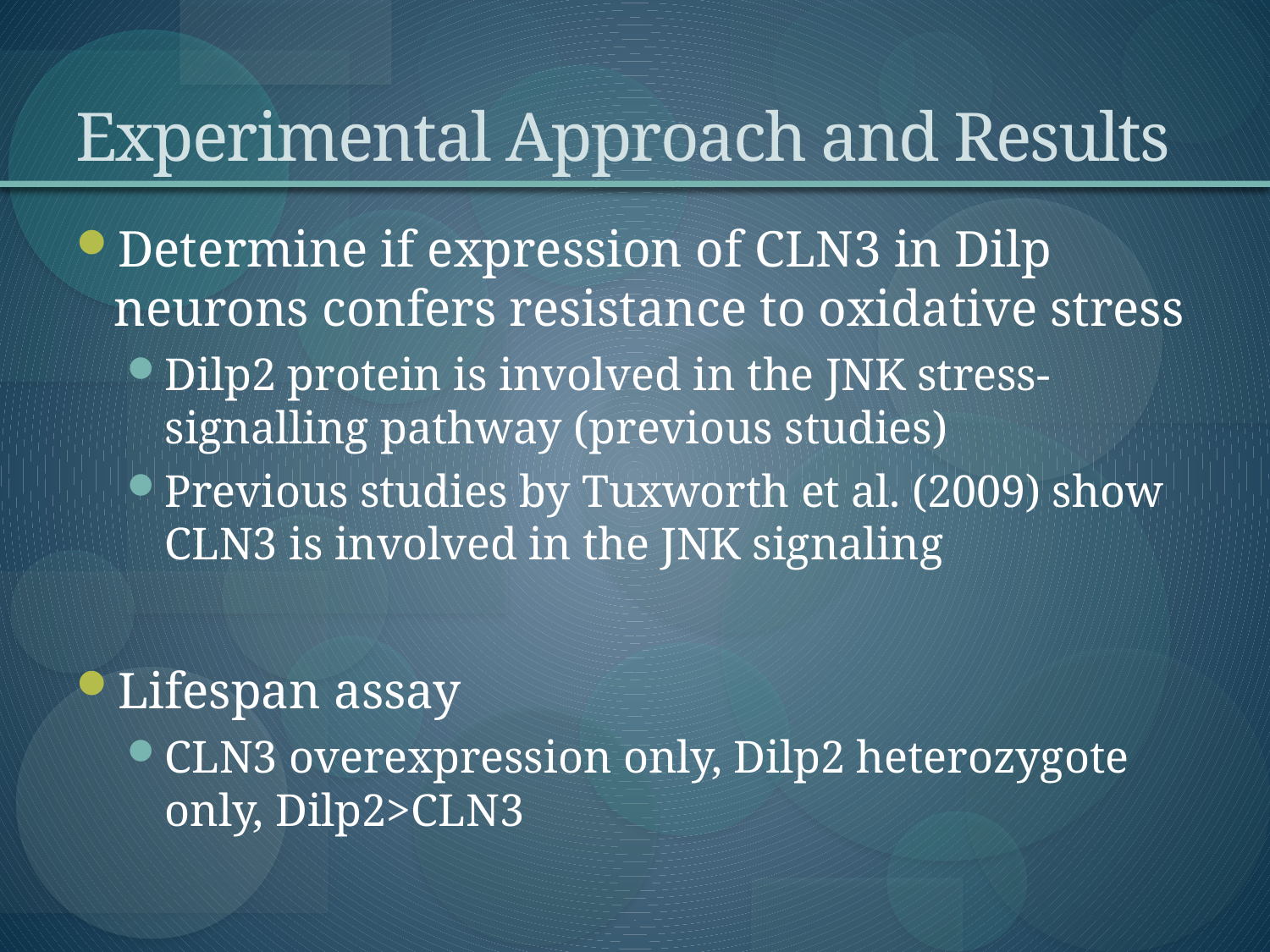

# Experimental Approach and Results
Determine if expression of CLN3 in Dilp neurons confers resistance to oxidative stress
Dilp2 protein is involved in the JNK stress-signalling pathway (previous studies)
Previous studies by Tuxworth et al. (2009) show CLN3 is involved in the JNK signaling

Lifespan assay
CLN3 overexpression only, Dilp2 heterozygote only, Dilp2>CLN3